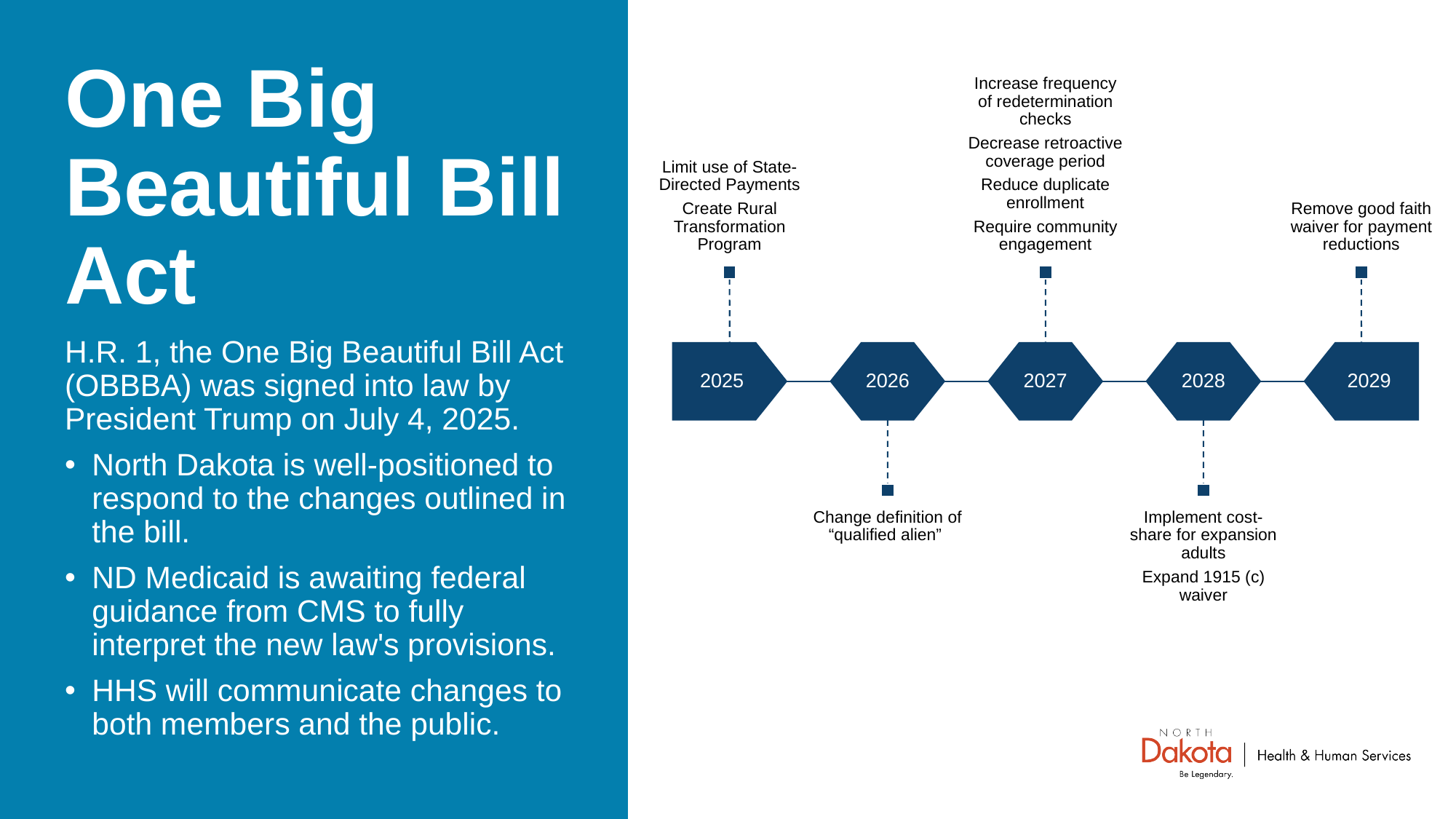

# One Big Beautiful Bill Act
2025
Limit use of State-Directed Payments
Create Rural Transformation Program
2026
Change definition of “qualified alien”
2027
Increase frequency of redetermination checks
Decrease retroactive coverage period
Reduce duplicate enrollment
Require community engagement
2028
Implement cost-share for expansion adults
Expand 1915 (c) waiver
2029
Remove good faith waiver for payment reductions
H.R. 1, the One Big Beautiful Bill Act (OBBBA) was signed into law by President Trump on July 4, 2025.
North Dakota is well-positioned to respond to the changes outlined in the bill.
ND Medicaid is awaiting federal guidance from CMS to fully interpret the new law's provisions.
HHS will communicate changes to both members and the public.